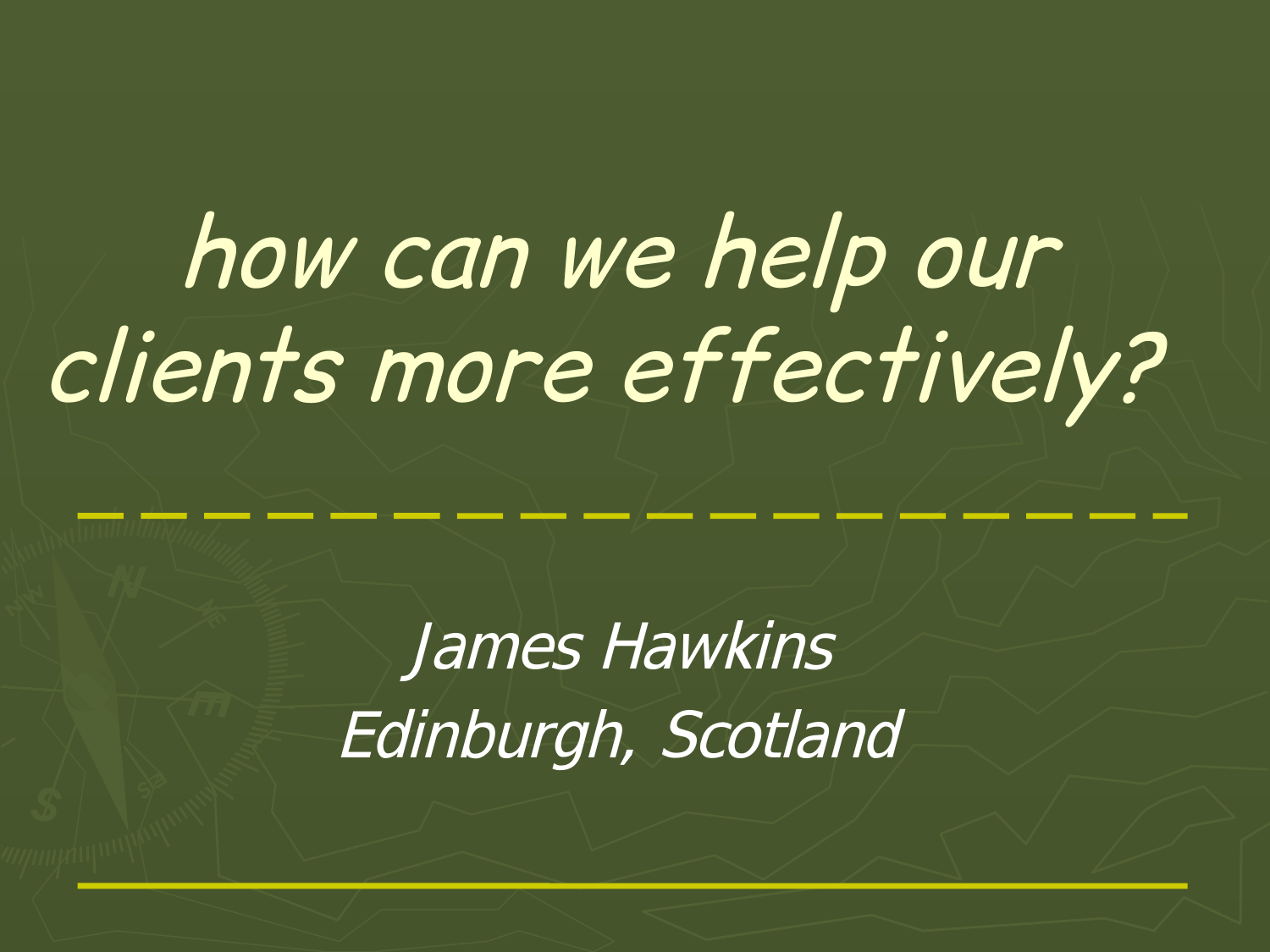

# how can we help our clients more effectively?

James Hawkins
Edinburgh, Scotland